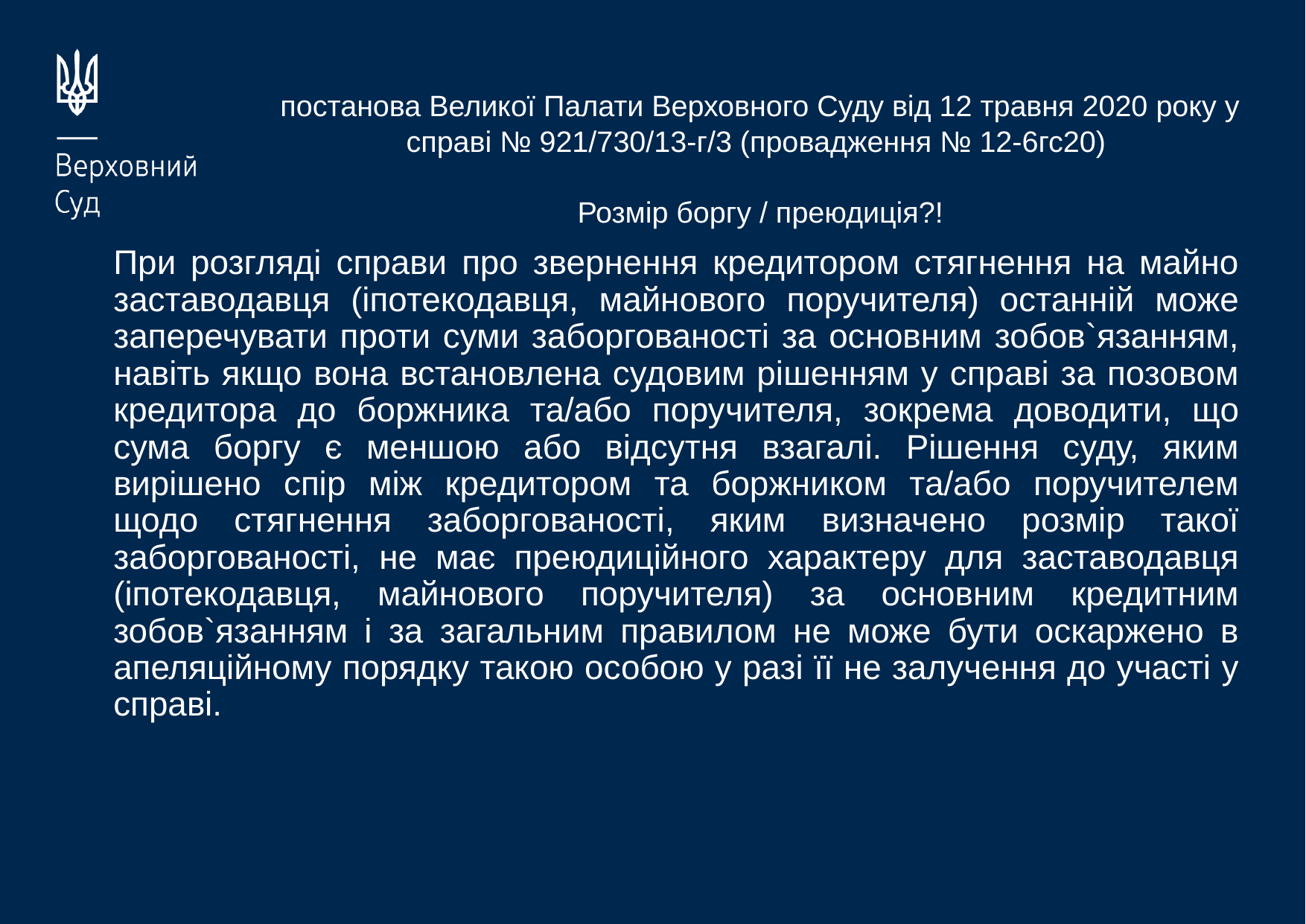

постанова Великої Палати Верховного Суду від 12 травня 2020 року у справі № 921/730/13-г/3 (провадження № 12-6гс20)

Розмір боргу / преюдиція?!
# При розгляді справи про звернення кредитором стягнення на майно заставодавця (іпотекодавця, майнового поручителя) останній може заперечувати проти суми заборгованості за основним зобов`язанням, навіть якщо вона встановлена судовим рішенням у справі за позовом кредитора до боржника та/або поручителя, зокрема доводити, що сума боргу є меншою або відсутня взагалі. Рішення суду, яким вирішено спір між кредитором та боржником та/або поручителем щодо стягнення заборгованості, яким визначено розмір такої заборгованості, не має преюдиційного характеру для заставодавця (іпотекодавця, майнового поручителя) за основним кредитним зобов`язанням і за загальним правилом не може бути оскаржено в апеляційному порядку такою особою у разі її не залучення до участі у справі.